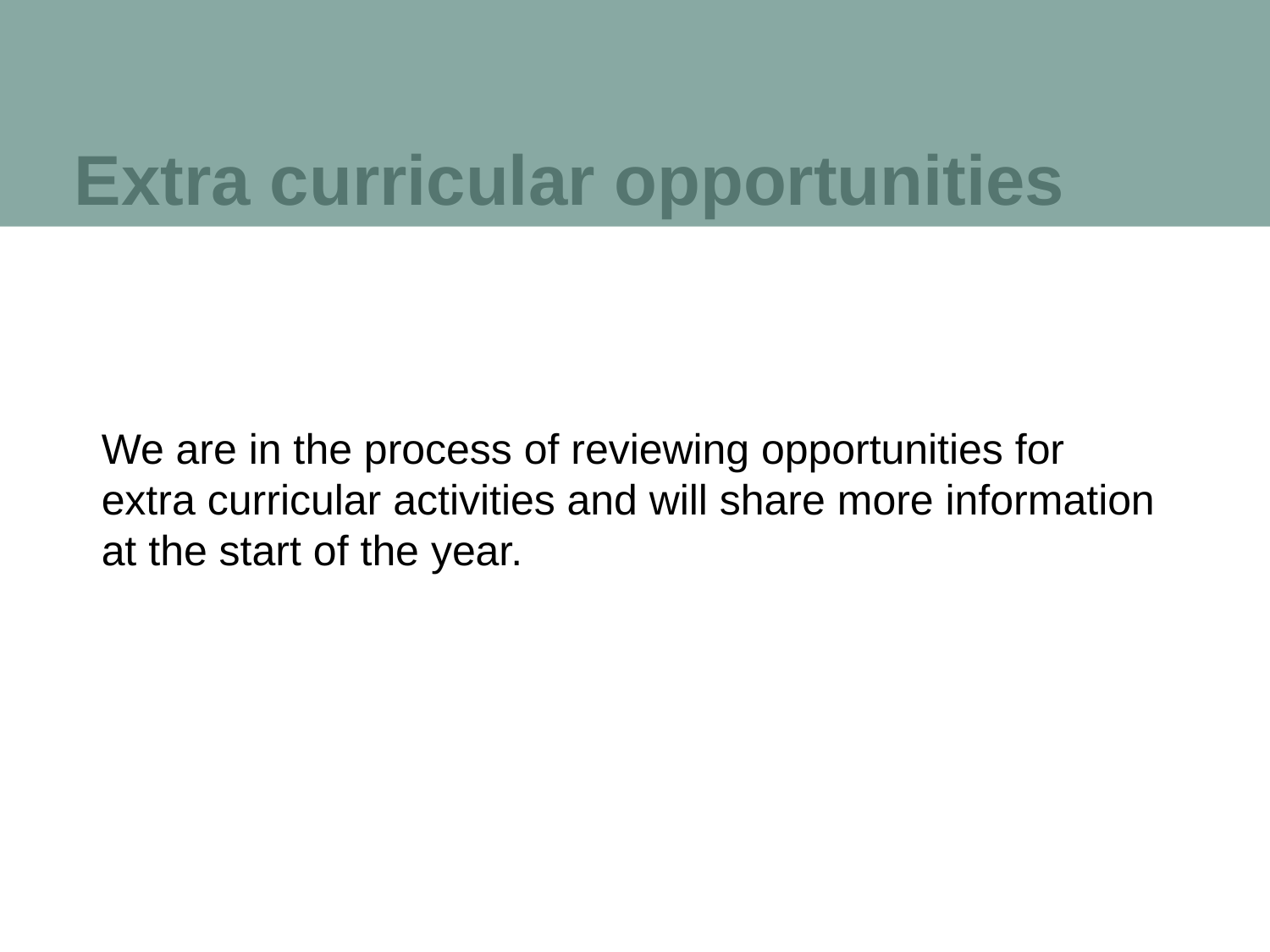

# Extra curricular opportunities
We are in the process of reviewing opportunities for extra curricular activities and will share more information at the start of the year.